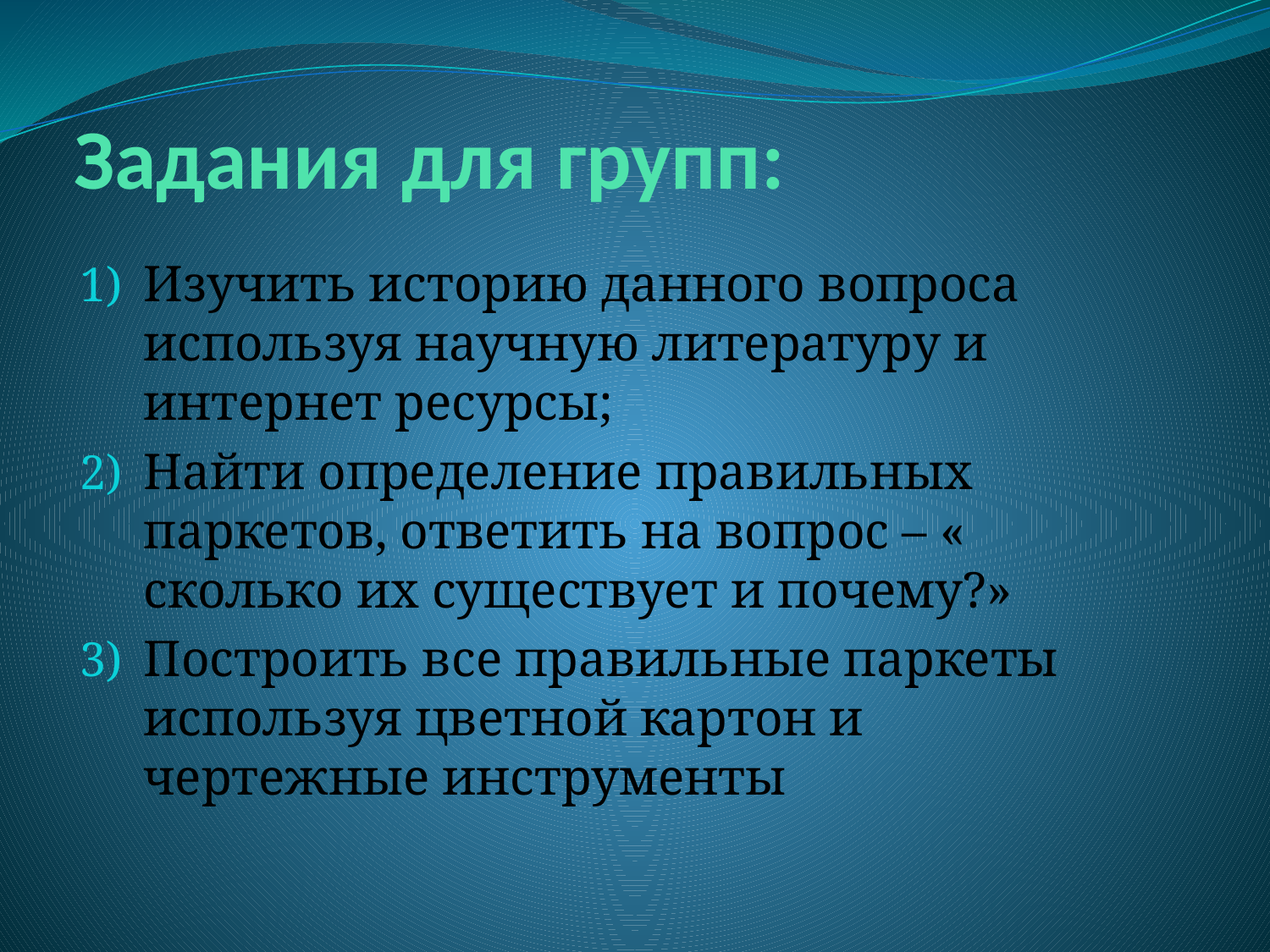

# Задания для групп:
Изучить историю данного вопроса используя научную литературу и интернет ресурсы;
Найти определение правильных паркетов, ответить на вопрос – « сколько их существует и почему?»
Построить все правильные паркеты используя цветной картон и чертежные инструменты